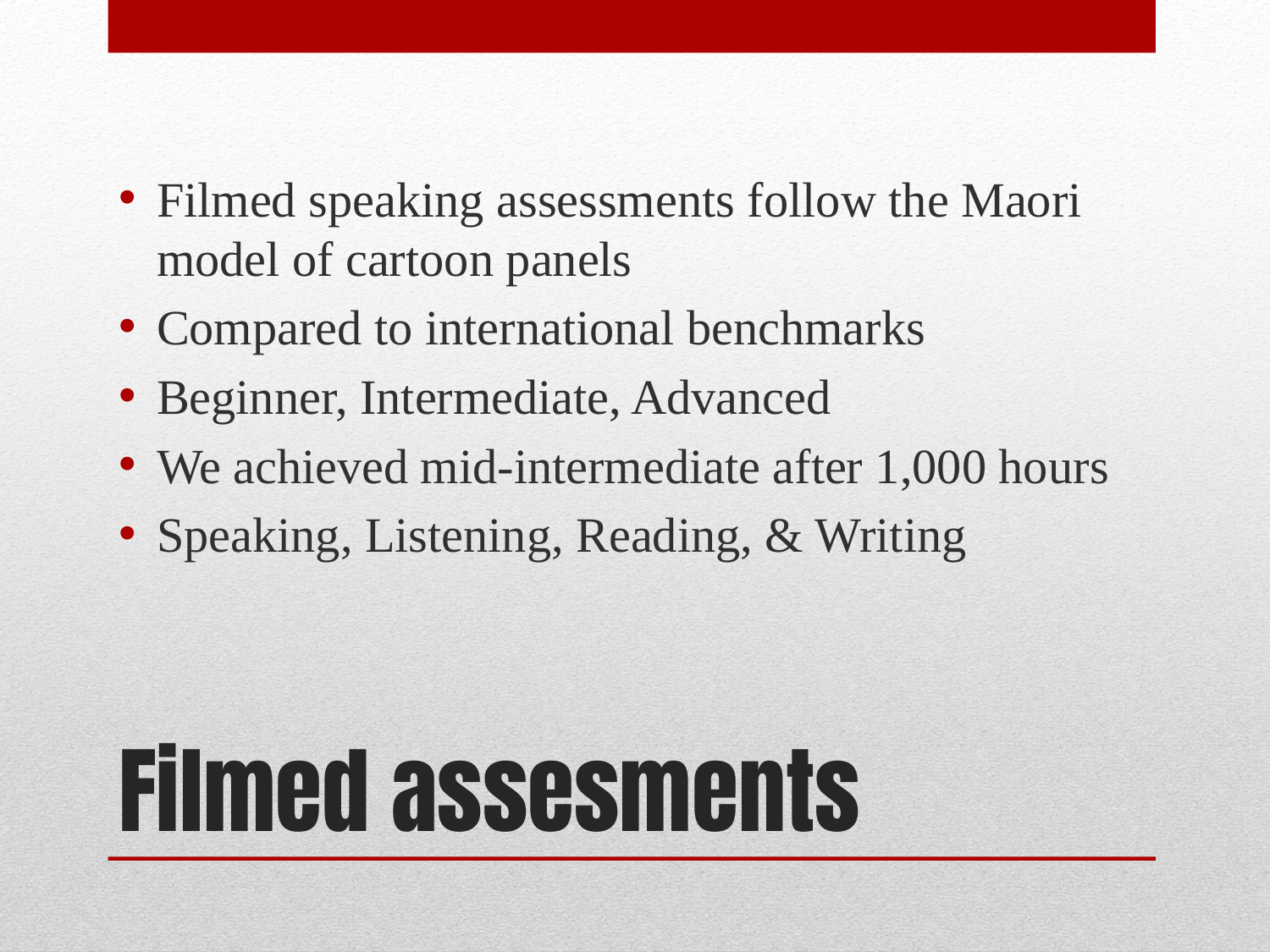

Filmed speaking assessments follow the Maori model of cartoon panels
Compared to international benchmarks
Beginner, Intermediate, Advanced
We achieved mid-intermediate after 1,000 hours
Speaking, Listening, Reading, & Writing
# Filmed assesments